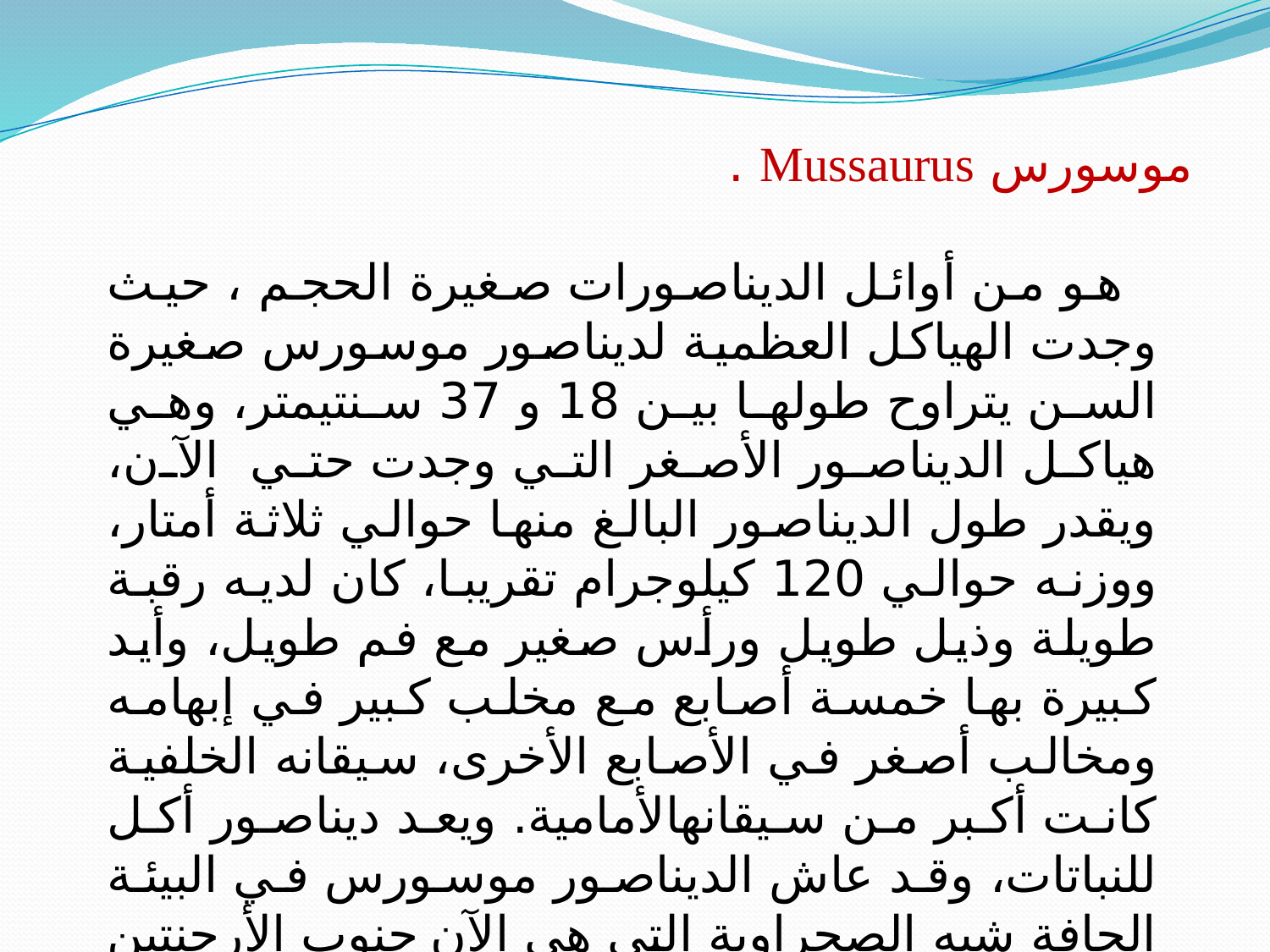

موسورس Mussaurus .

هو من أوائل الديناصورات صغيرة الحجم ، حيث وجدت الهياكل العظمية لديناصور موسورس صغيرة السن يتراوح طولها بين 18 و 37 سنتيمتر، وهي هياكل الديناصور الأصغر التي وجدت حتي  الآن، ويقدر طول الديناصور البالغ منها حوالي ثلاثة أمتار، ووزنه حوالي 120 كيلوجرام تقريبا، كان لديه رقبة طويلة وذيل طويل ورأس صغير مع فم طويل، وأيد كبيرة بها خمسة أصابع مع مخلب كبير في إبهامه ومخالب أصغر في الأصابع الأخرى، سيقانه الخلفية كانت أكبر من سيقانهالأمامية. ويعد ديناصور أكل للنباتات، وقد عاش الديناصور موسورس في البيئة الجافة شبه الصحراوية التي هي الآن جنوب الأرجنتين بأمريكا الجنوبية .